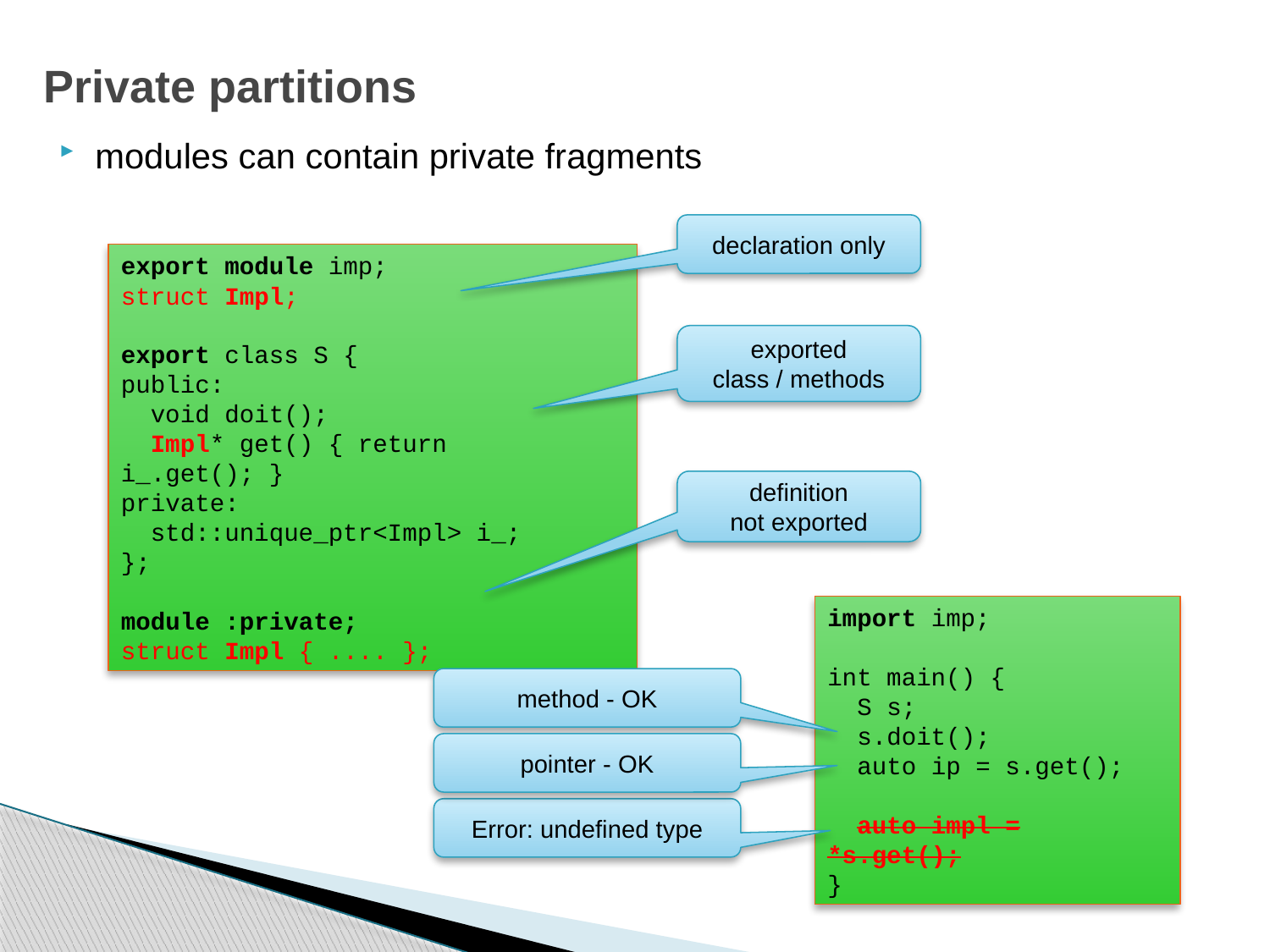

# Private partitions
modules can contain private fragments
declaration only
export module imp;
struct Impl;

export class S {
public:
  void doit();
  Impl* get() { return i_.get(); }
private:
  std::unique_ptr<Impl> i_;
};

module :private;
struct Impl { .... };
exported
class / methods
definition
not exported
import imp;

int main() {
  S s;
  s.doit();
  auto ip = s.get();

  auto impl = *s.get();
}
method - OK
pointer - OK
Error: undefined type